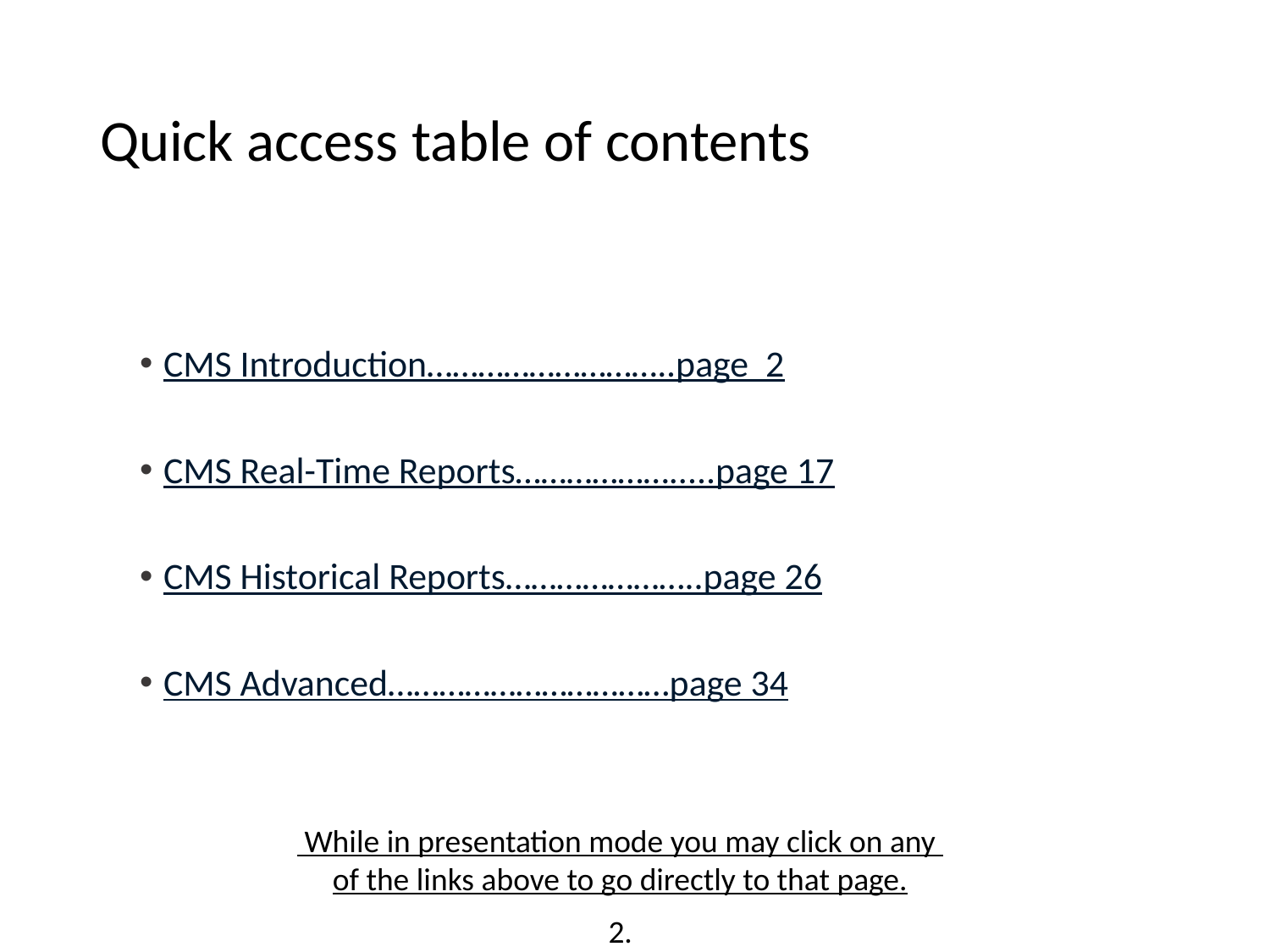

# Quick access table of contents
CMS Introduction………………………..page  2

CMS Real-Time Reports……………….....page 17

CMS Historical Reports…………………..page 26

CMS Advanced……………………………page 34
 While in presentation mode you may click on any
of the links above to go directly to that page.
2.